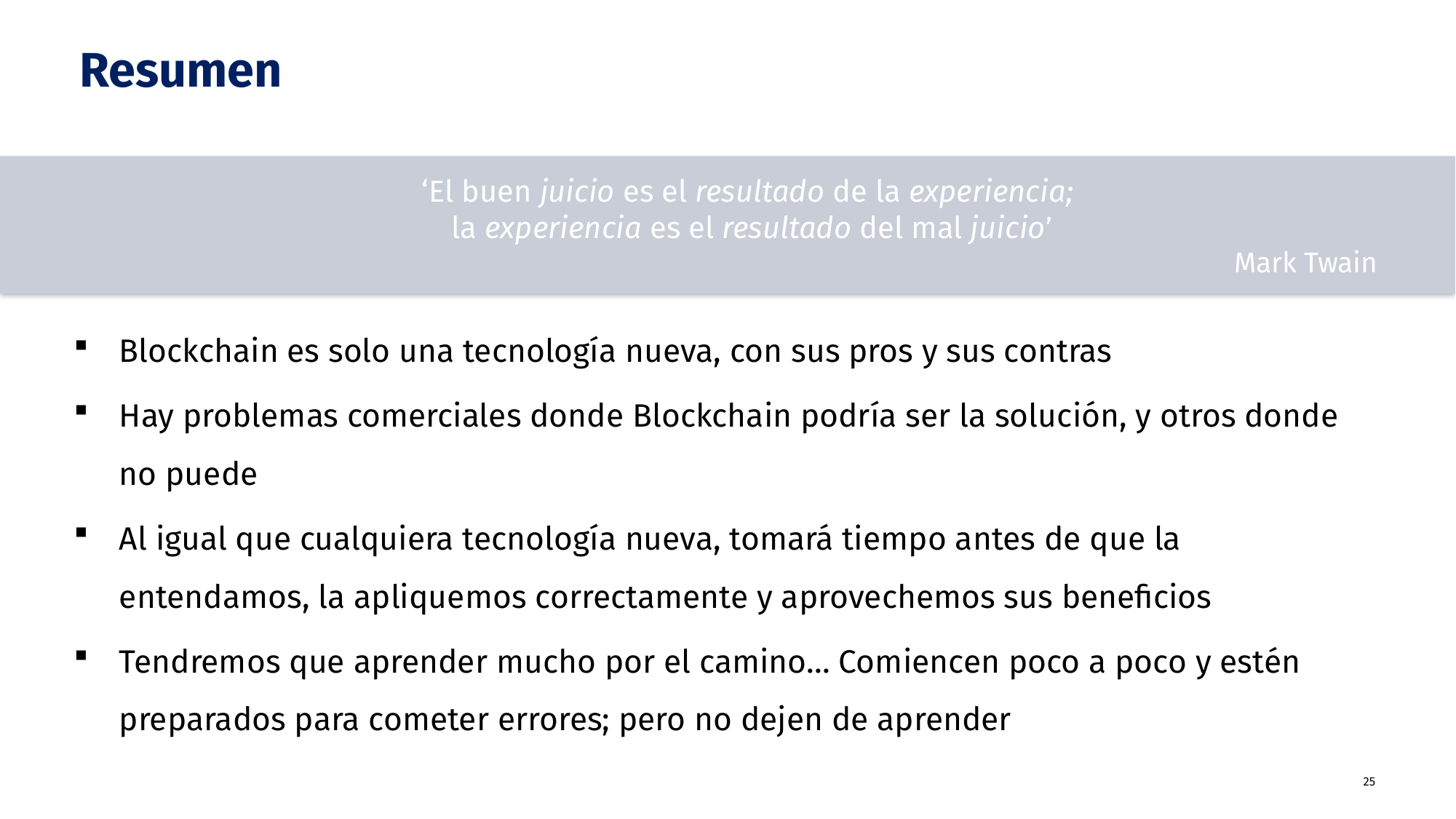

# Resumen

‘El buen juicio es el resultado de la experiencia;
 la experiencia es el resultado del mal juicio’
Mark Twain
Blockchain es solo una tecnología nueva, con sus pros y sus contras
Hay problemas comerciales donde Blockchain podría ser la solución, y otros donde no puede
Al igual que cualquiera tecnología nueva, tomará tiempo antes de que la entendamos, la apliquemos correctamente y aprovechemos sus beneficios
Tendremos que aprender mucho por el camino… Comiencen poco a poco y estén preparados para cometer errores; pero no dejen de aprender